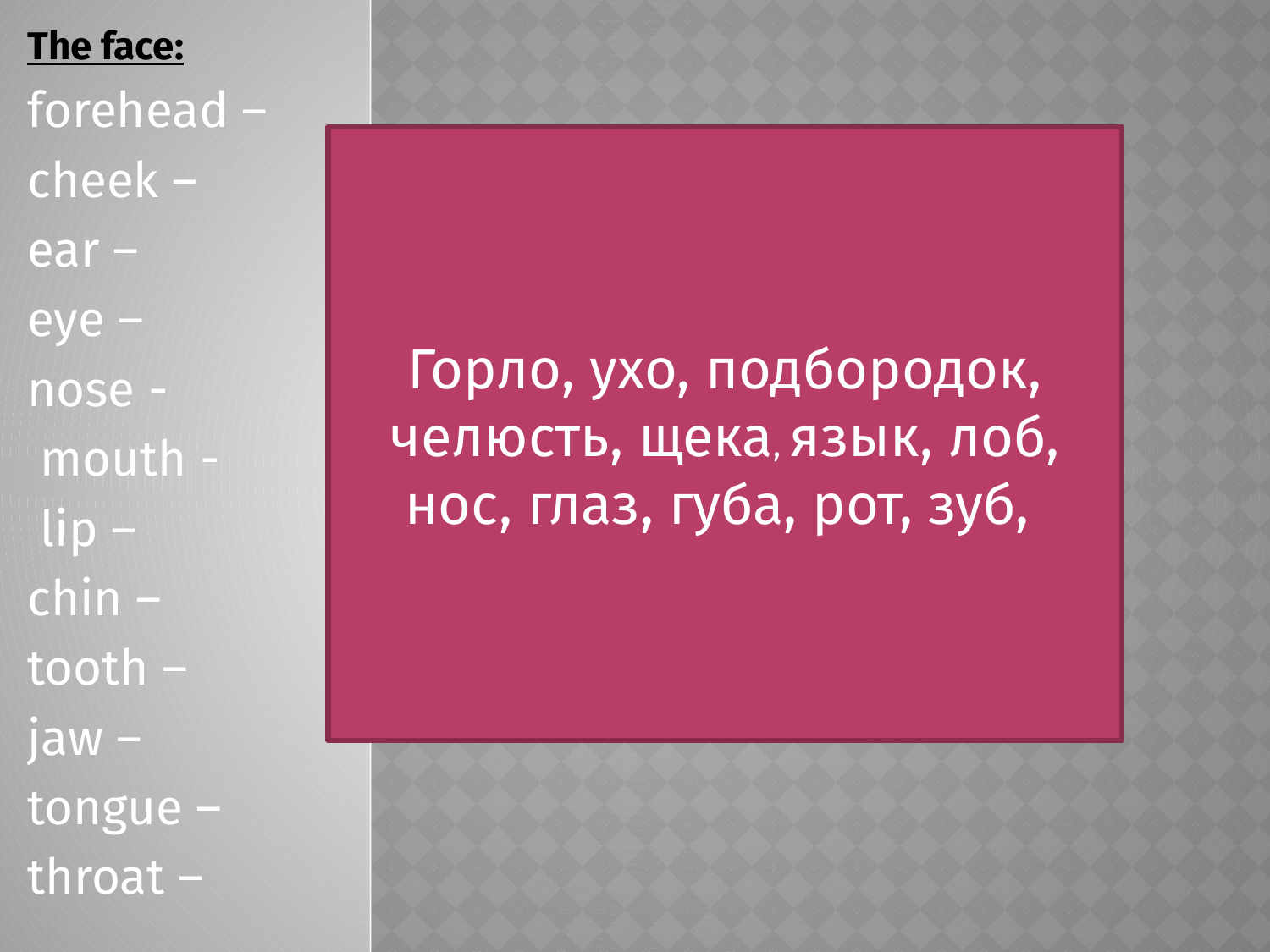

The face:
forehead –
cheek –
ear –
eye –
nose -
 mouth -
 lip –
chin –
tooth –
jaw –
tongue –
throat –

Горло, ухо, подбородок, челюсть, щека, язык, лоб, нос, глаз, губа, рот, зуб,